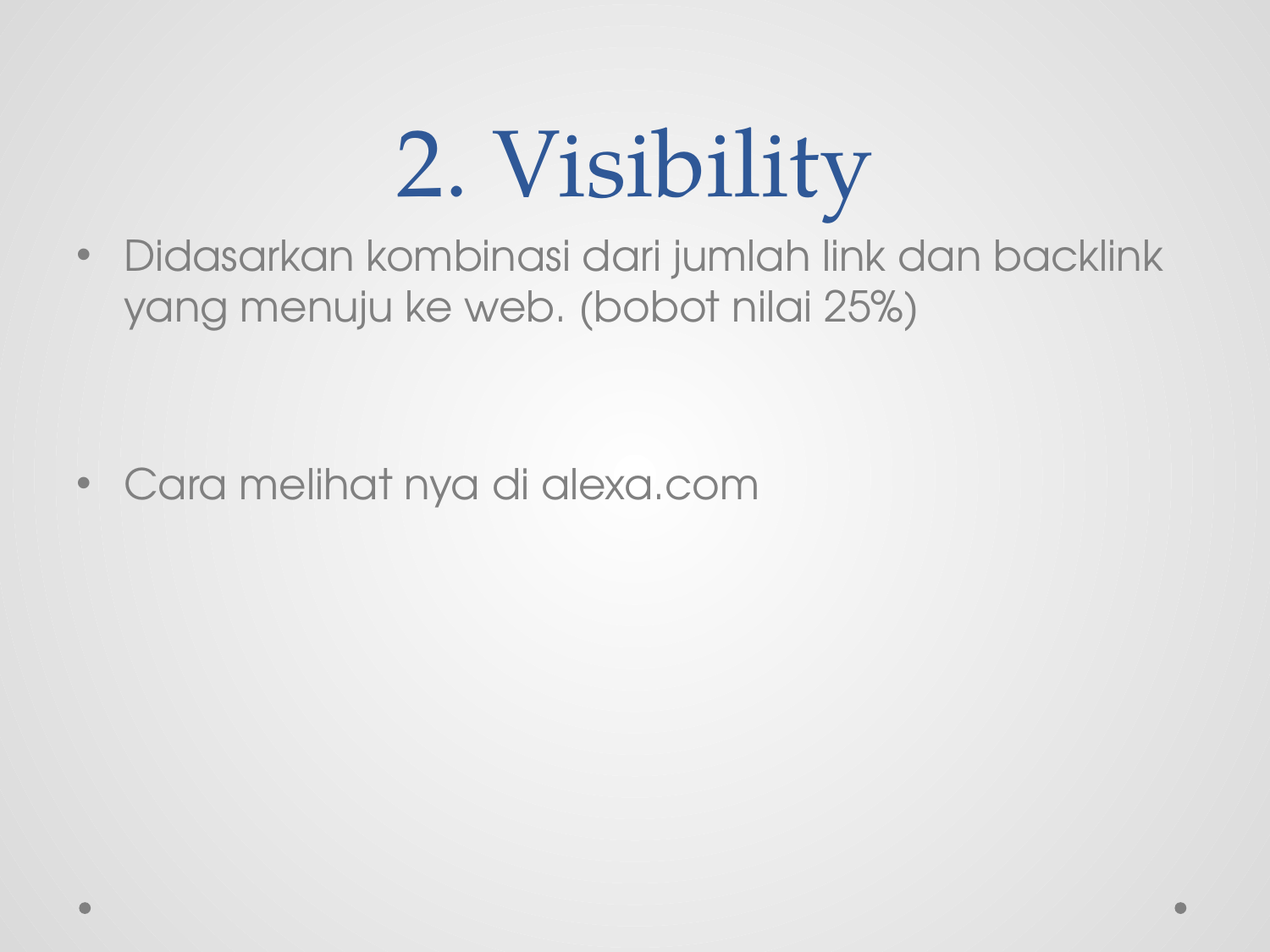

# 2. Visibility
Didasarkan kombinasi dari jumlah link dan backlink yang menuju ke web. (bobot nilai 25%)

Cara melihat nya di alexa.com